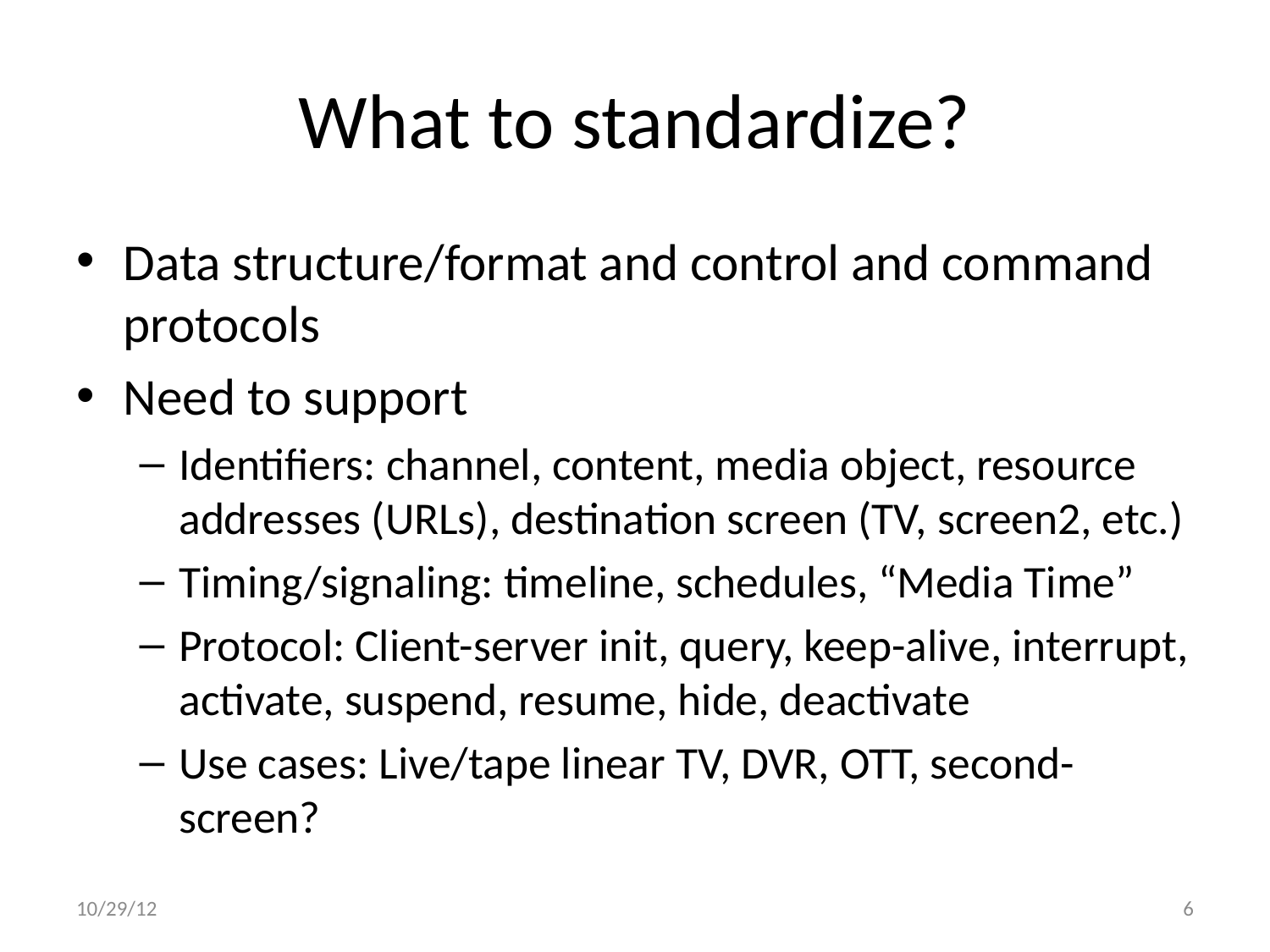

# What to standardize?
Data structure/format and control and command protocols
Need to support
Identifiers: channel, content, media object, resource addresses (URLs), destination screen (TV, screen2, etc.)
Timing/signaling: timeline, schedules, “Media Time”
Protocol: Client-server init, query, keep-alive, interrupt, activate, suspend, resume, hide, deactivate
Use cases: Live/tape linear TV, DVR, OTT, second-screen?
10/29/12
6